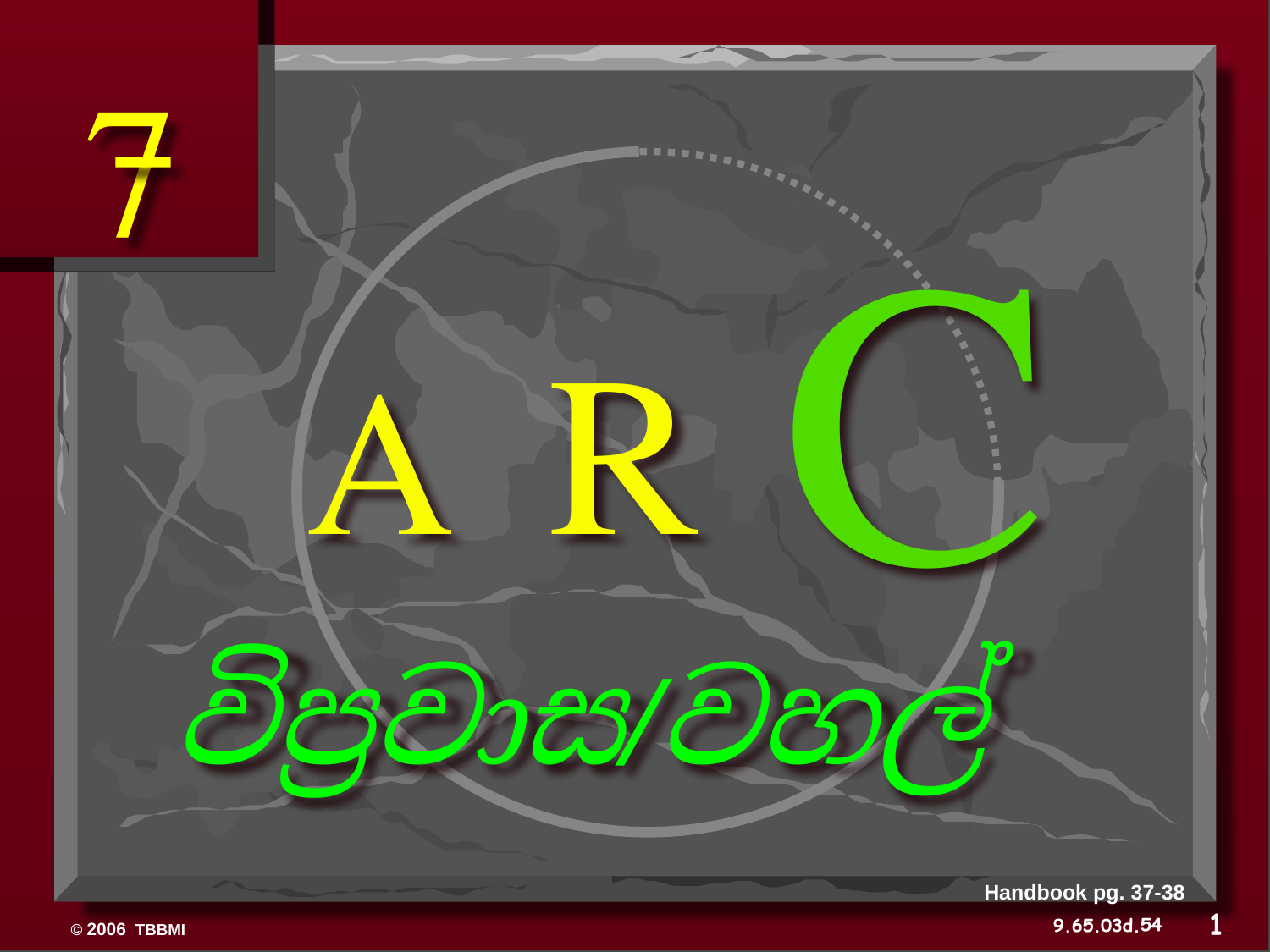

7

C

A  R

විප්‍රවාස/වහල්
Handbook pg. 37-38
1
54